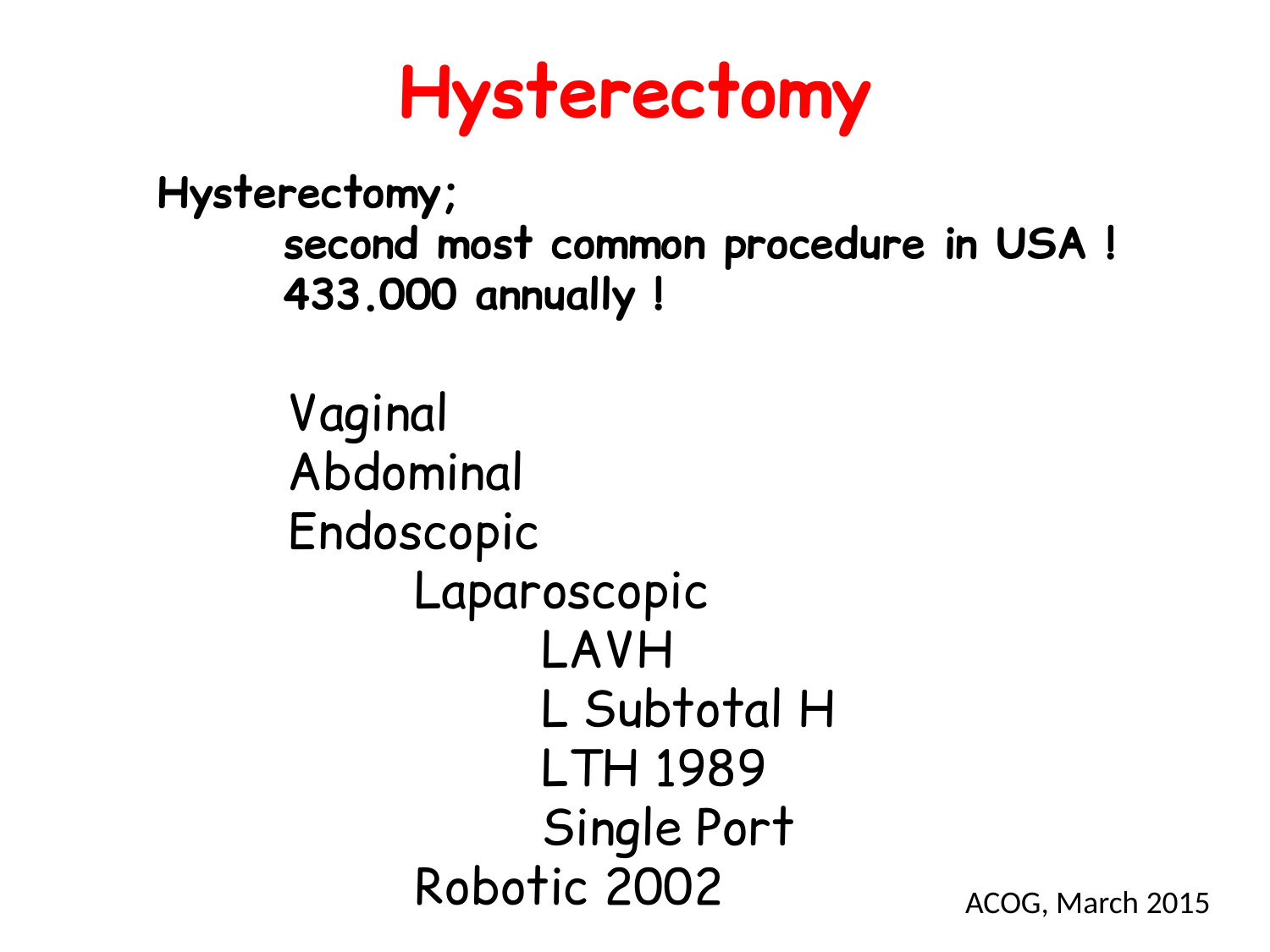

Hysterectomy
Hysterectomy;
	second most common procedure in USA !
	433.000 annually !
Vaginal
Abdominal
Endoscopic
	Laparoscopic
		LAVH
		L Subtotal H
		LTH 1989
		Single Port
	Robotic 2002
ACOG, March 2015